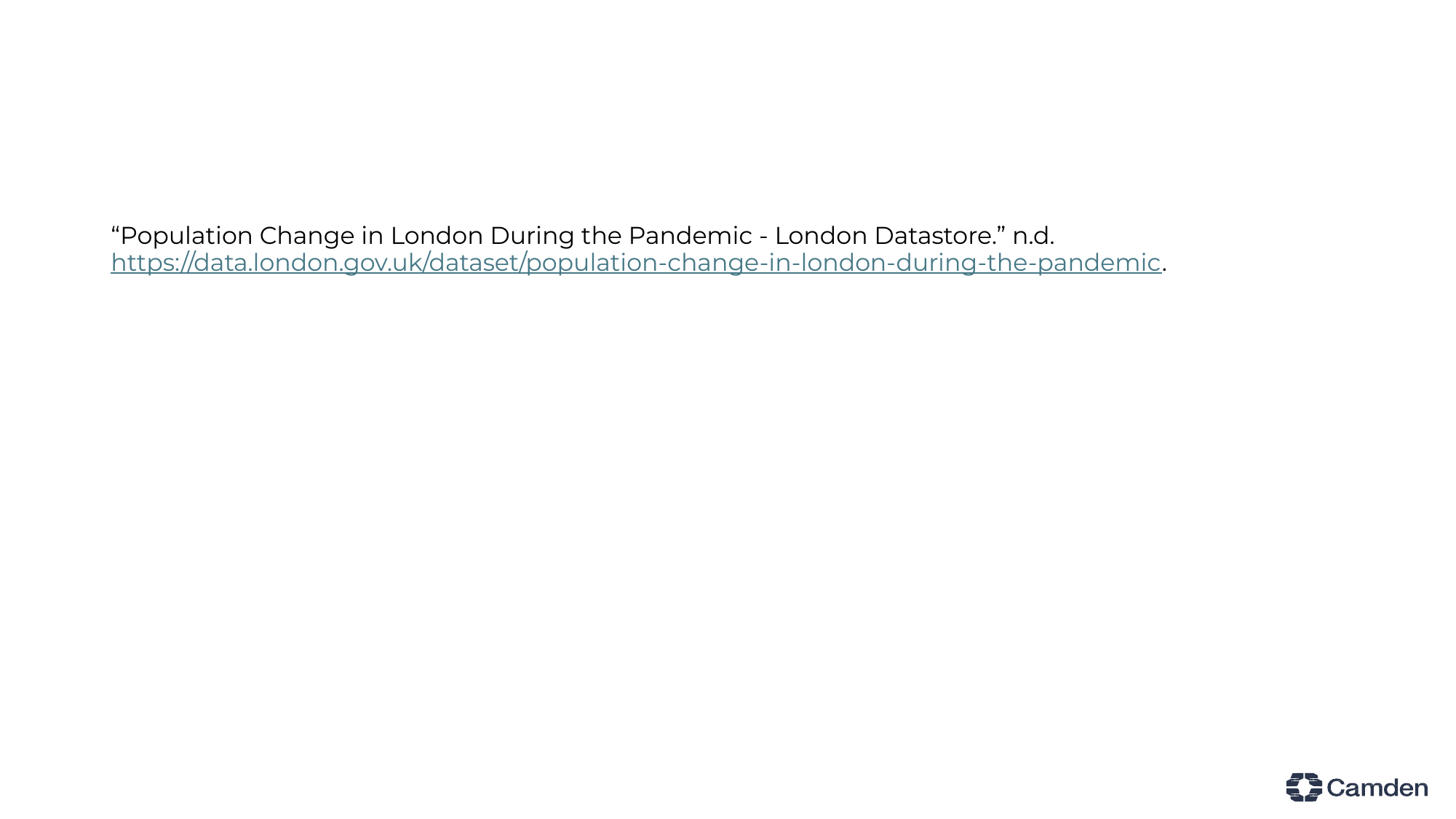

“Population Change in London During the Pandemic - London Datastore.” n.d. https://data.london.gov.uk/dataset/population-change-in-london-during-the-pandemic.